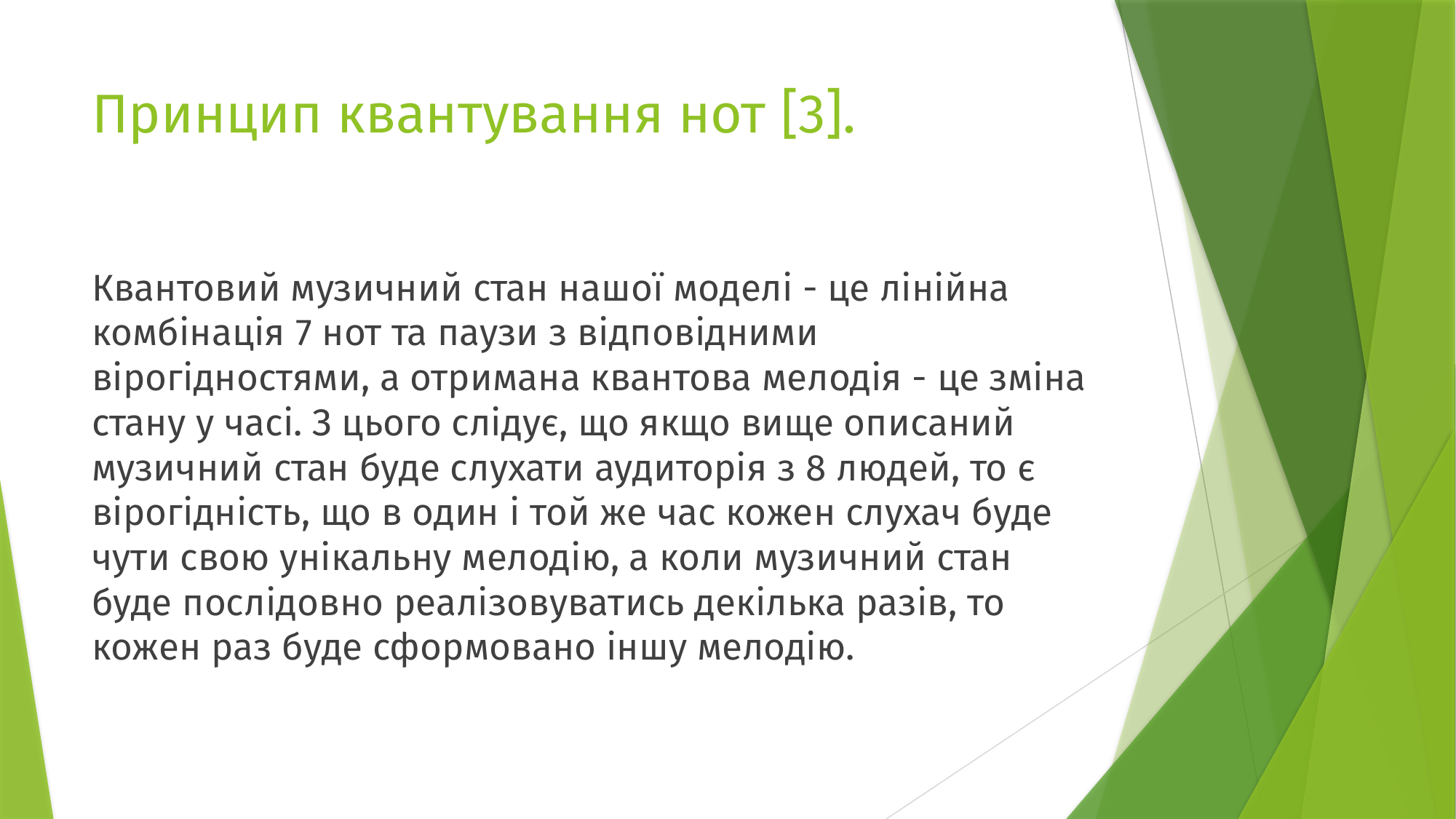

# Принцип квантування нот [3].
Квантовий музичний стан нашої моделі - це лінійна комбінація 7 нот та паузи з відповідними вірогідностями, а отримана квантова мелодія - це зміна стану у часі. З цього слідує, що якщо вище описаний музичний стан буде слухати аудиторія з 8 людей, то є вірогідність, що в один і той же час кожен слухач буде чути свою унікальну мелодію, а коли музичний стан буде послідовно реалізовуватись декілька разів, то кожен раз буде сформовано іншу мелодію.